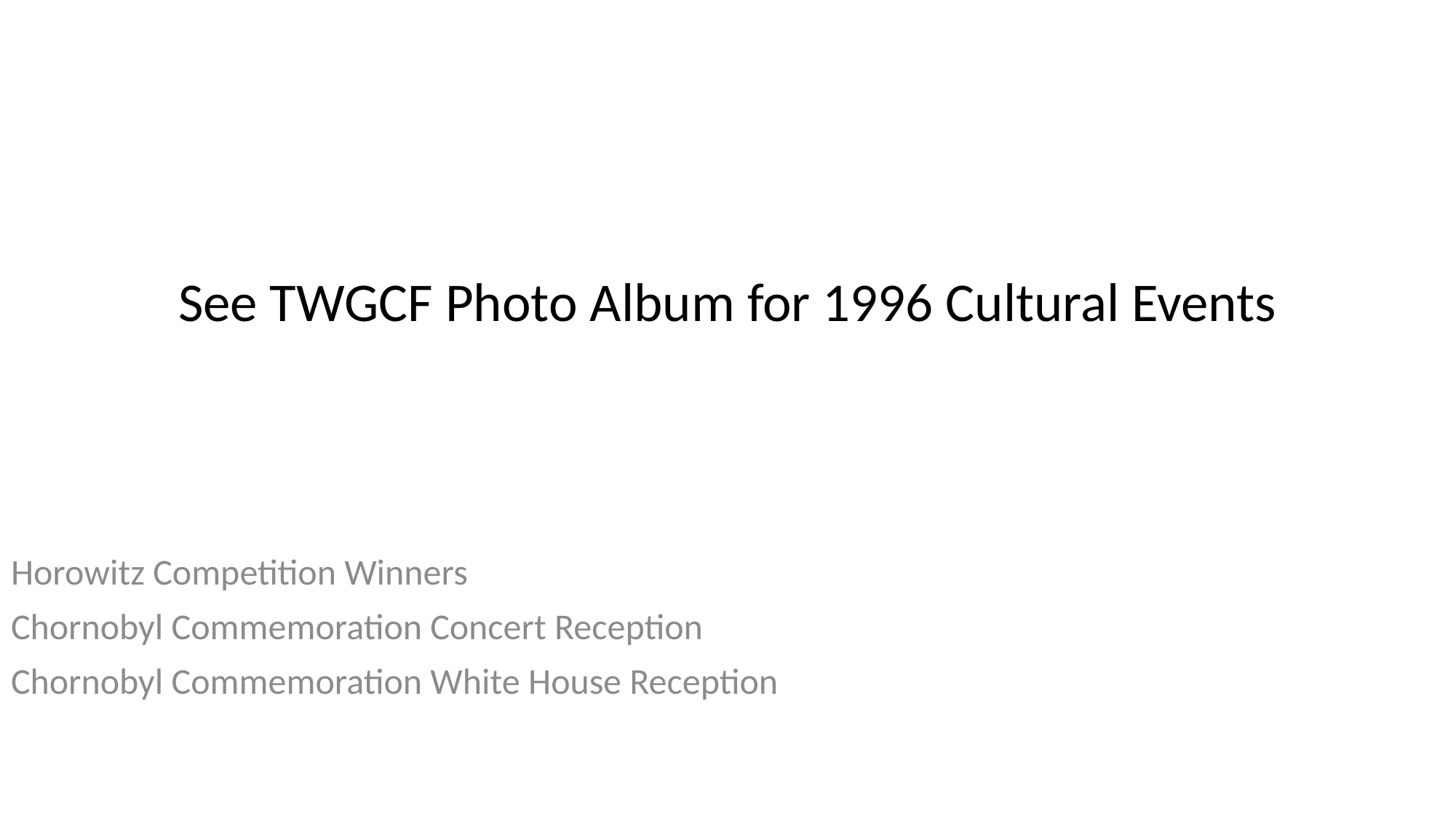

# See TWGCF Photo Album for 1996 Cultural Events
Horowitz Competition Winners
Chornobyl Commemoration Concert Reception
Chornobyl Commemoration White House Reception